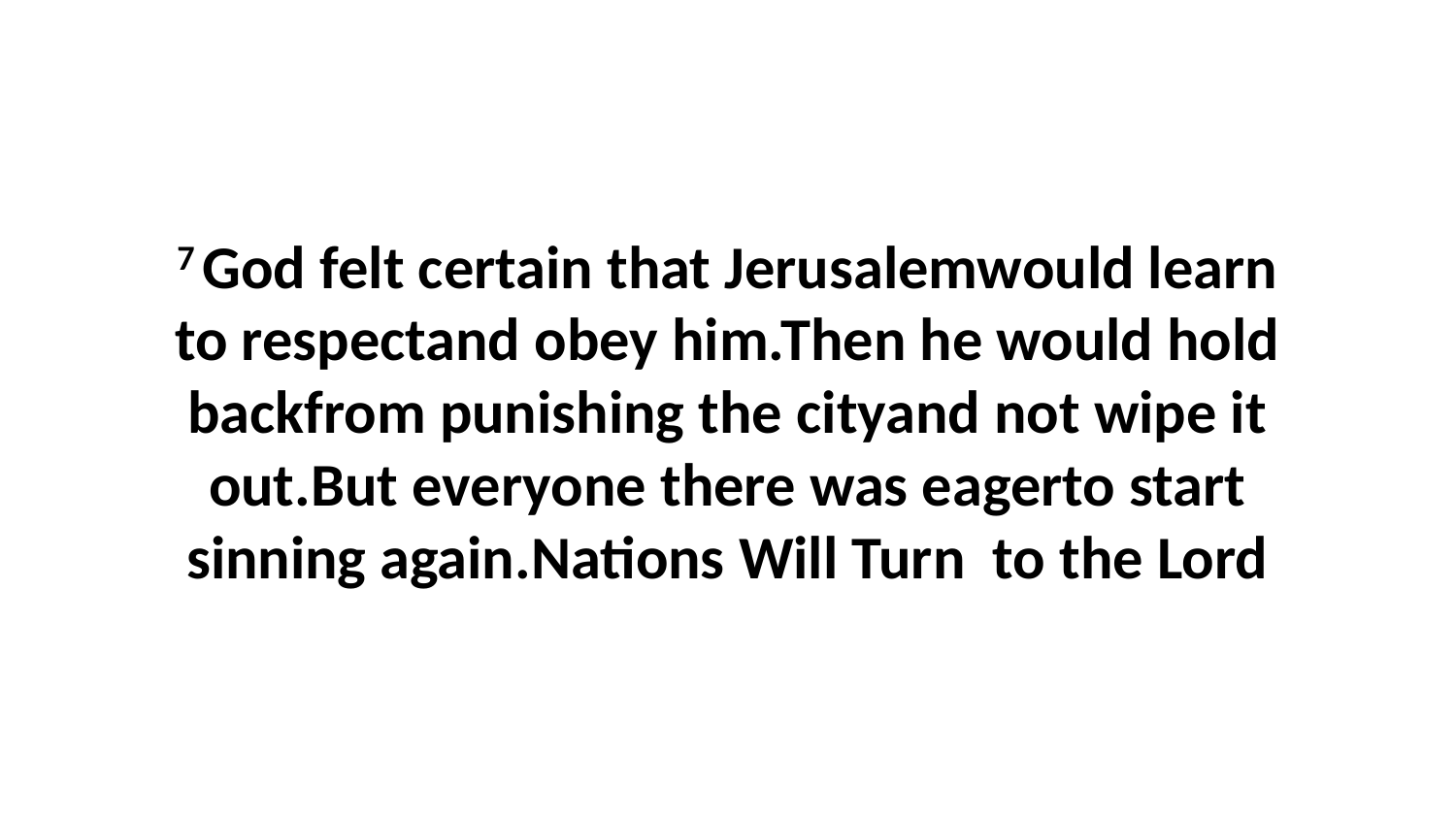

7 God felt certain that Jerusalemwould learn to respectand obey him.Then he would hold backfrom punishing the cityand not wipe it out.But everyone there was eagerto start sinning again.Nations Will Turn  to the Lord